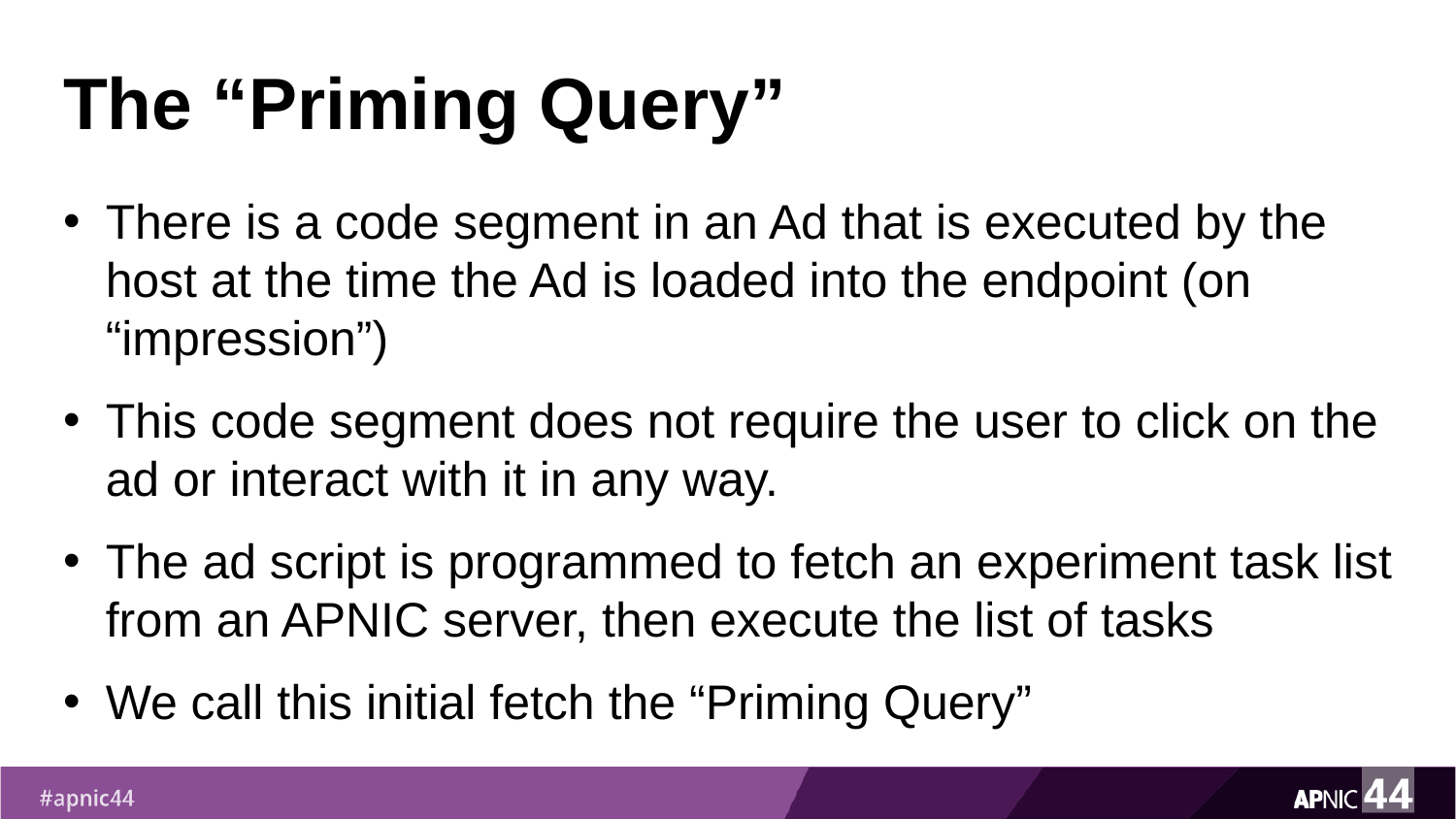

# The “Priming Query”
There is a code segment in an Ad that is executed by the host at the time the Ad is loaded into the endpoint (on “impression”)
This code segment does not require the user to click on the ad or interact with it in any way.
The ad script is programmed to fetch an experiment task list from an APNIC server, then execute the list of tasks
We call this initial fetch the “Priming Query”